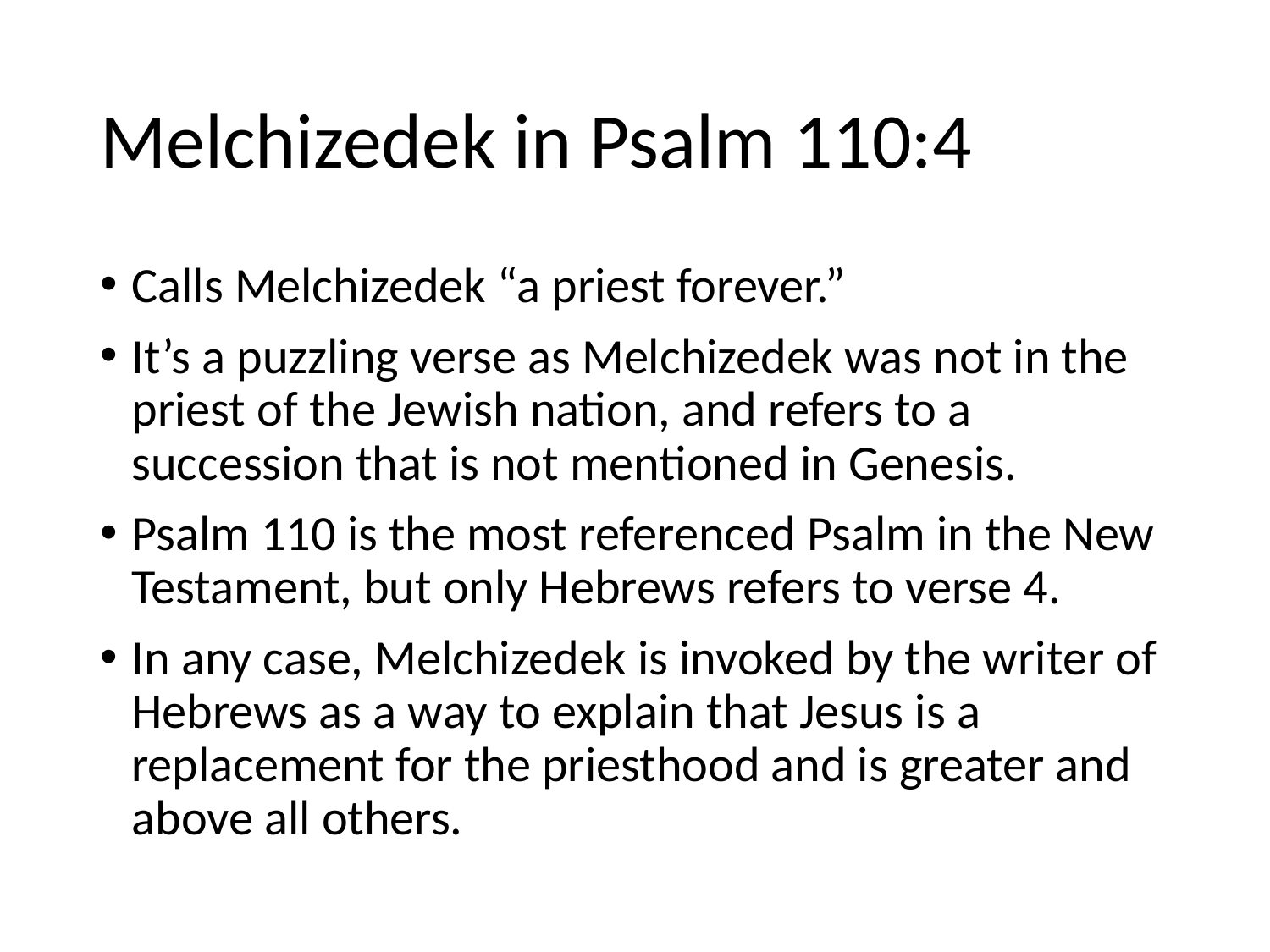

# Melchizedek in Psalm 110:4
Calls Melchizedek “a priest forever.”
It’s a puzzling verse as Melchizedek was not in the priest of the Jewish nation, and refers to a succession that is not mentioned in Genesis.
Psalm 110 is the most referenced Psalm in the New Testament, but only Hebrews refers to verse 4.
In any case, Melchizedek is invoked by the writer of Hebrews as a way to explain that Jesus is a replacement for the priesthood and is greater and above all others.